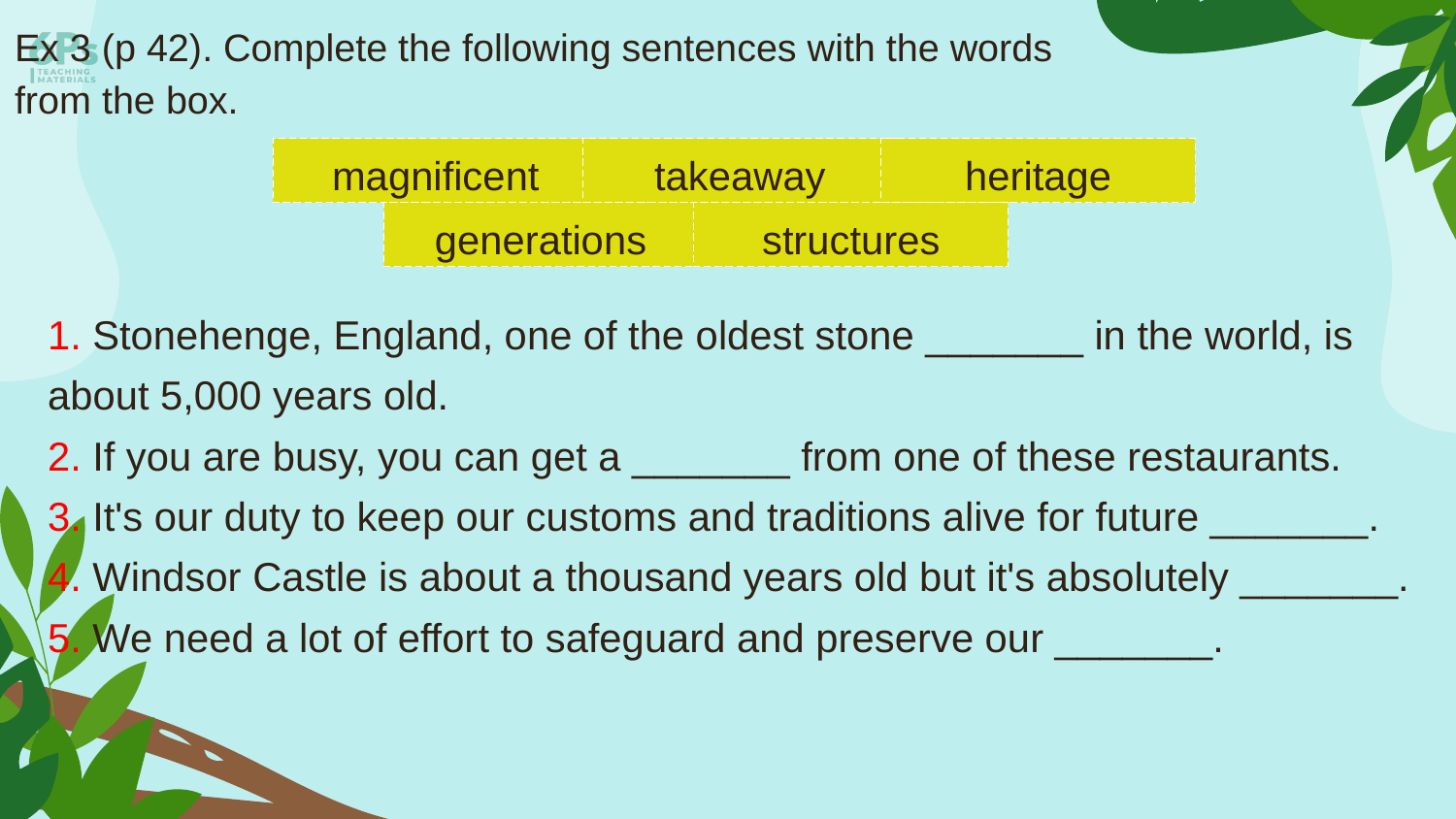

# Ex 3 (p 42). Complete the following sentences with the words from the box.
 magnificent
takeaway
heritage
generations
structures
1. Stonehenge, England, one of the oldest stone _______ in the world, is about 5,000 years old.
2. If you are busy, you can get a _______ from one of these restaurants.
3. It's our duty to keep our customs and traditions alive for future _______.
4. Windsor Castle is about a thousand years old but it's absolutely _______.
5. We need a lot of effort to safeguard and preserve our _______.